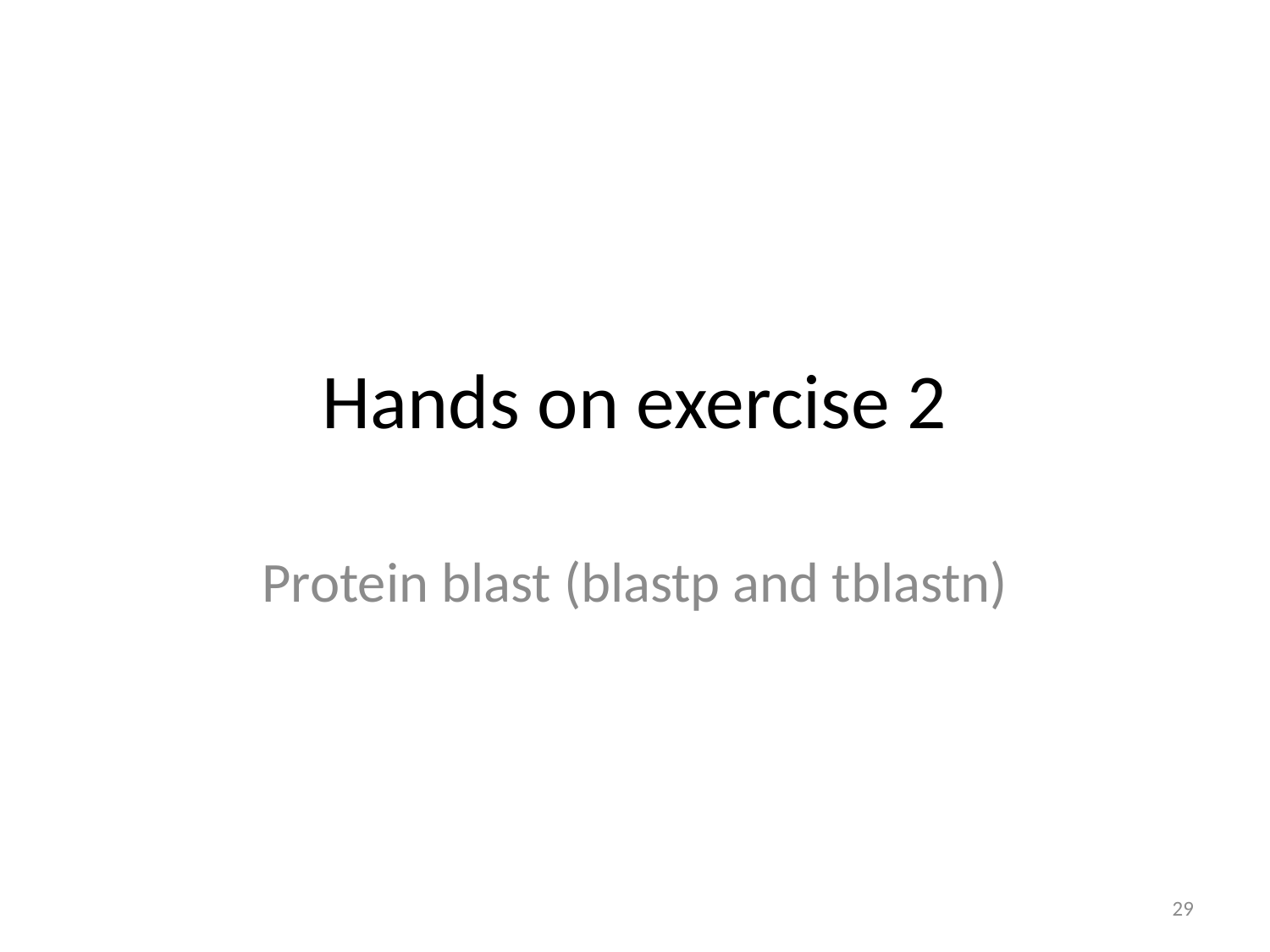

# Hands on exercise 2
Protein blast (blastp and tblastn)
29